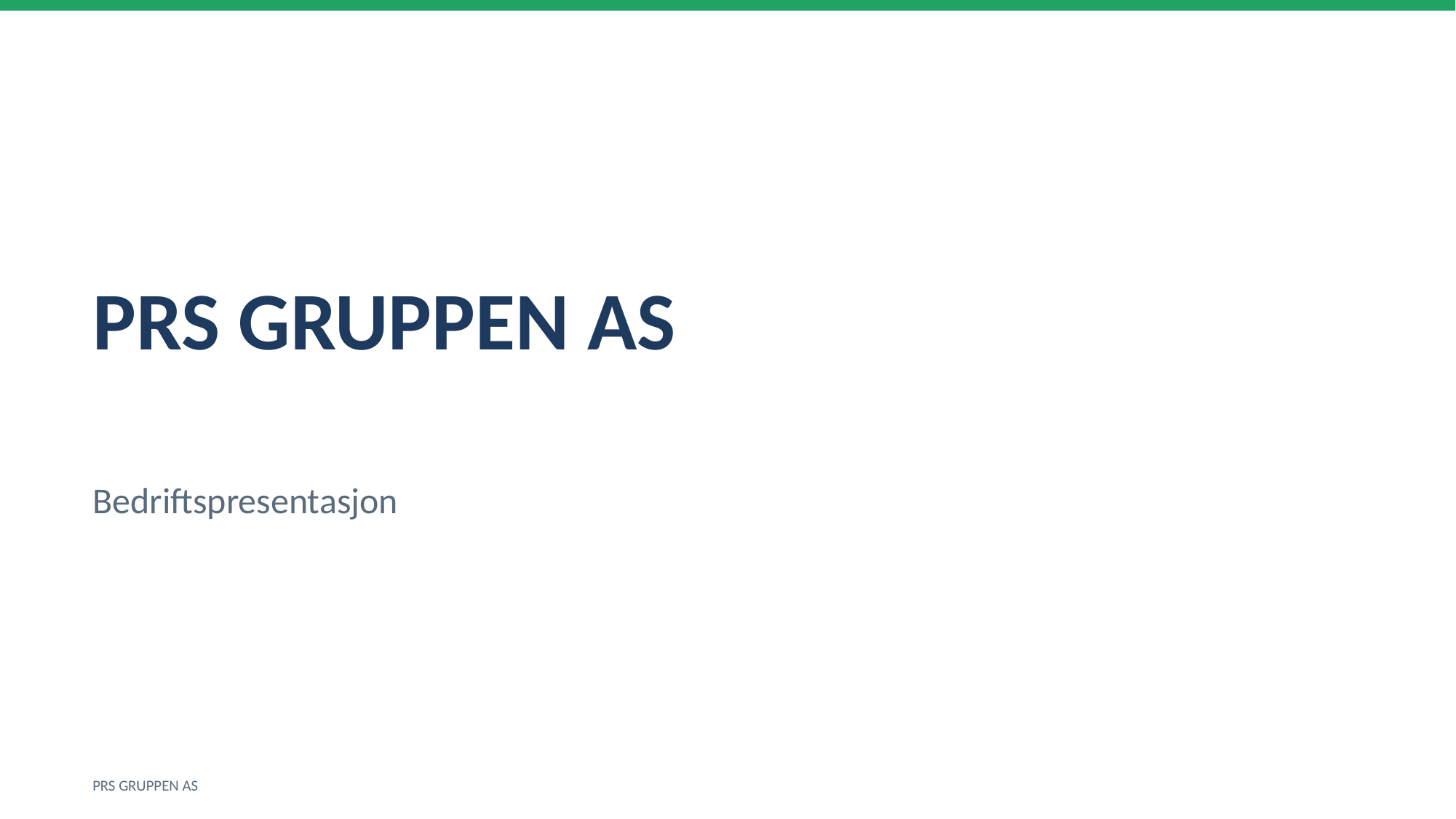

PRS GRUPPEN AS
Bedriftspresentasjon
PRS GRUPPEN AS